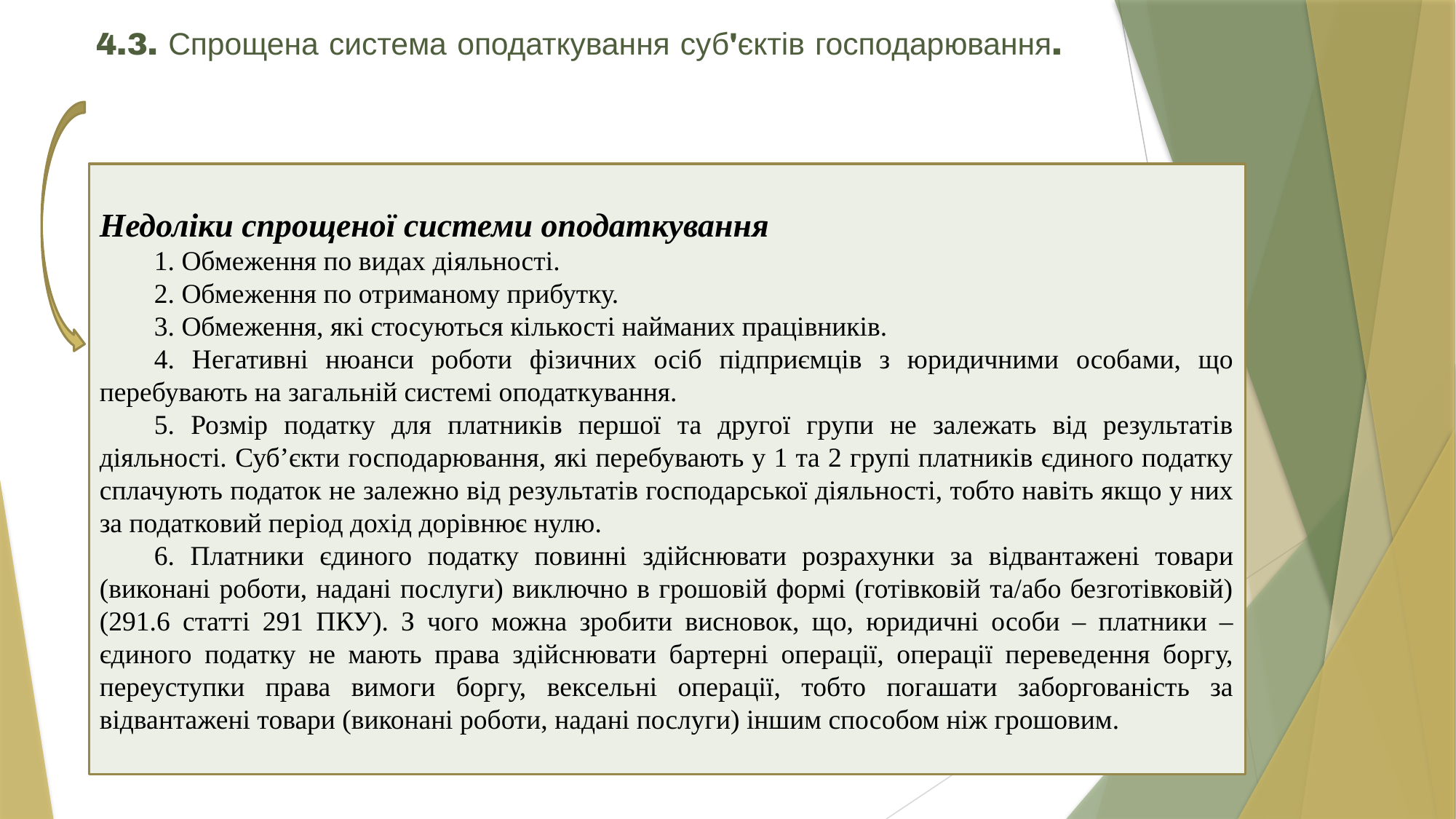

# 4.3. Спрощена система оподаткування суб'єктів господарювання.

Недоліки спрощеної системи оподаткування
1. Обмеження по видах діяльності.
2. Обмеження по отриманому прибутку.
3. Обмеження, які стосуються кількості найманих працівників.
4. Негативні нюанси роботи фізичних осіб підприємців з юридичними особами, що перебувають на загальній системі оподаткування.
5. Розмір податку для платників першої та другої групи не залежать від результатів діяльності. Суб’єкти господарювання, які перебувають у 1 та 2 групі платників єдиного податку сплачують податок не залежно від результатів господарської діяльності, тобто навіть якщо у них за податковий період дохід дорівнює нулю.
6. Платники єдиного податку повинні здійснювати розрахунки за відвантажені товари (виконані роботи, надані послуги) виключно в грошовій формі (готівковій та/або безготівковій) (291.6 статті 291 ПКУ). З чого можна зробити висновок, що, юридичні особи – платники – єдиного податку не мають права здійснювати бартерні операції, операції переведення боргу, переуступки права вимоги боргу, вексельні операції, тобто погашати заборгованість за відвантажені товари (виконані роботи, надані послуги) іншим способом ніж грошовим.